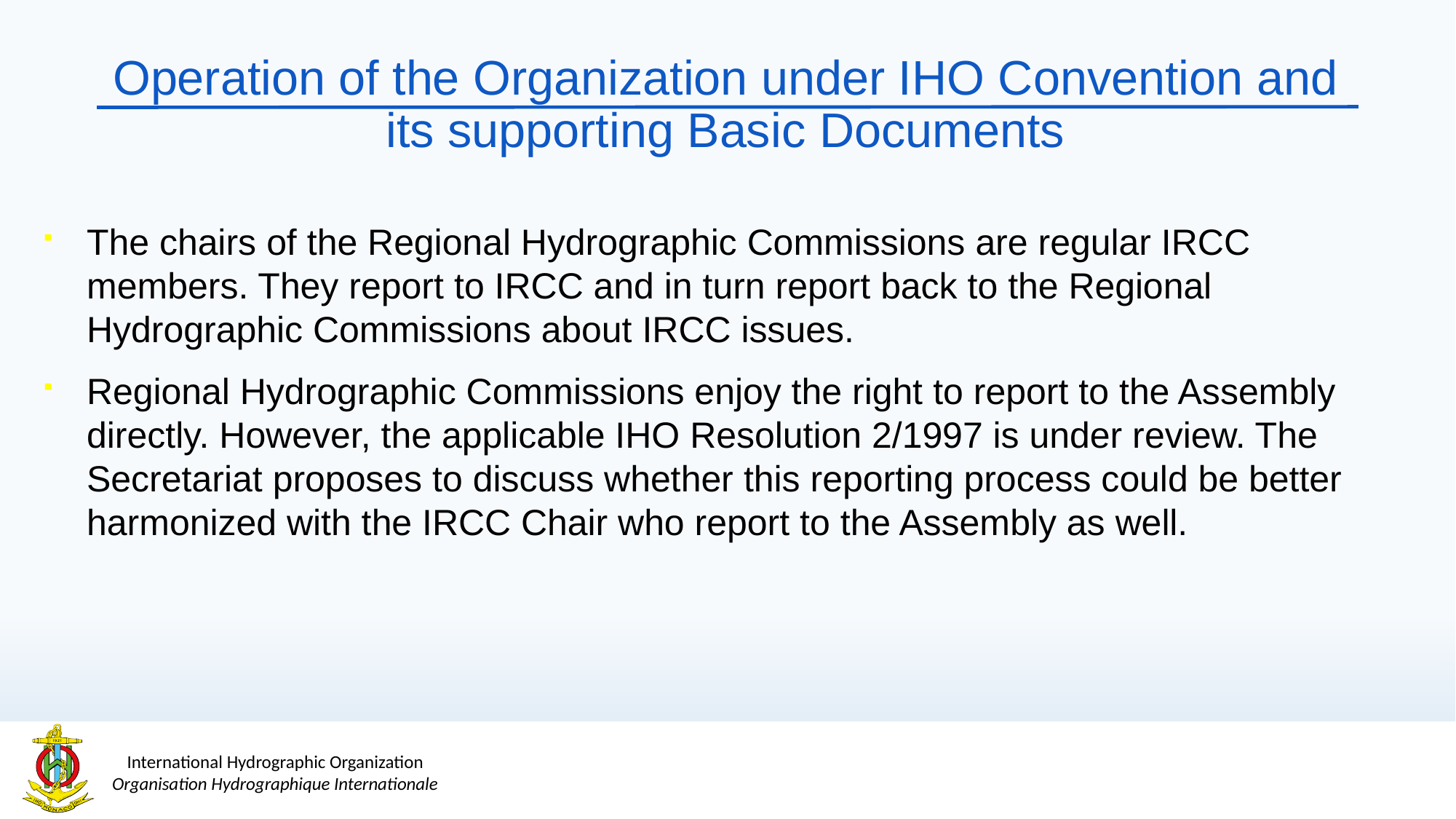

# Operation of the Organization under IHO Convention and its supporting Basic Documents

The chairs of the Regional Hydrographic Commissions are regular IRCC members. They report to IRCC and in turn report back to the Regional Hydrographic Commissions about IRCC issues.
Regional Hydrographic Commissions enjoy the right to report to the Assembly directly. However, the applicable IHO Resolution 2/1997 is under review. The Secretariat proposes to discuss whether this reporting process could be better harmonized with the IRCC Chair who report to the Assembly as well.